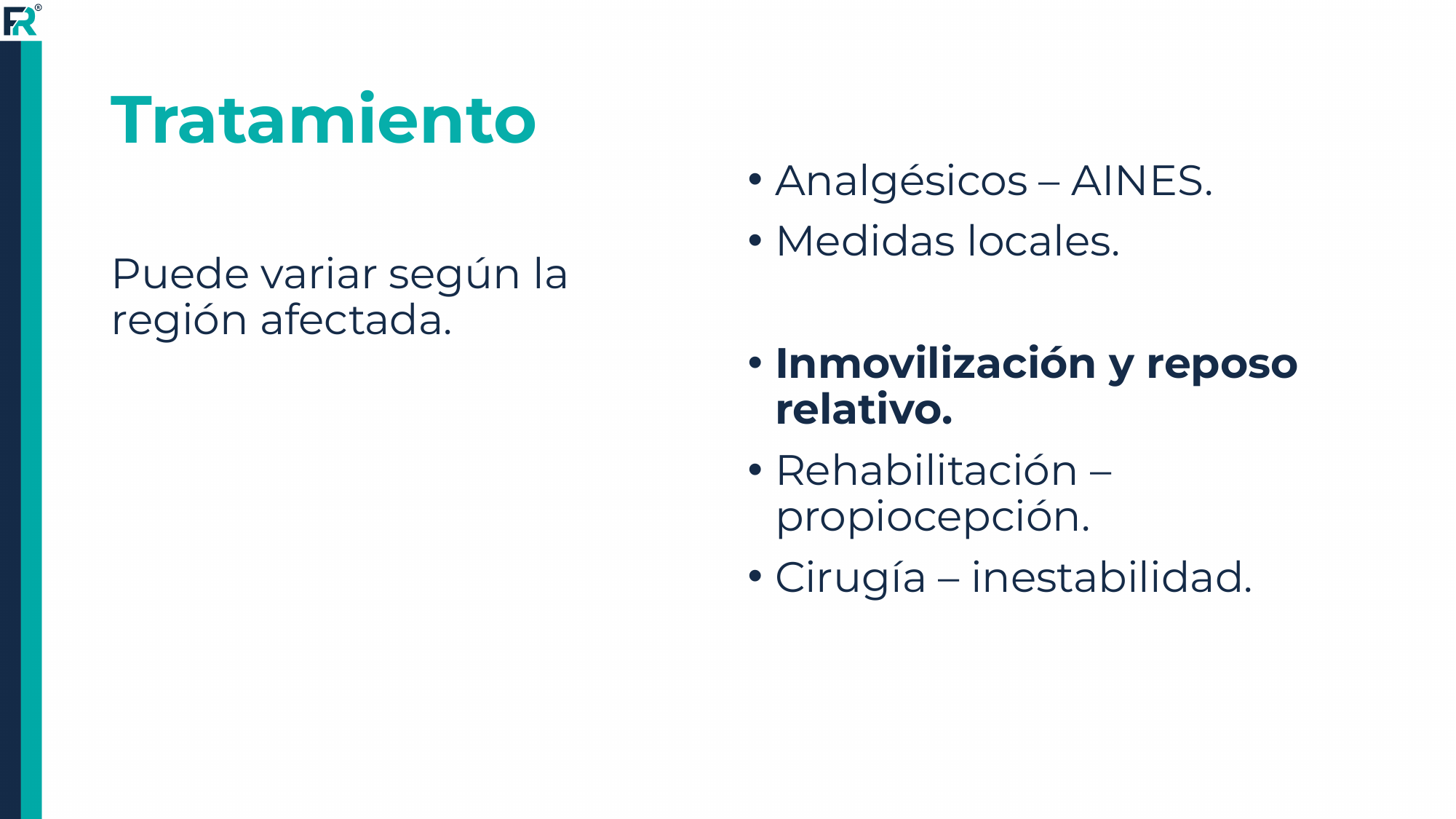

# Tratamiento
Analgésicos – AINES.
Medidas locales.

Inmovilización y reposo relativo.
Rehabilitación – propiocepción.
Cirugía – inestabilidad.
Puede variar según la región afectada.